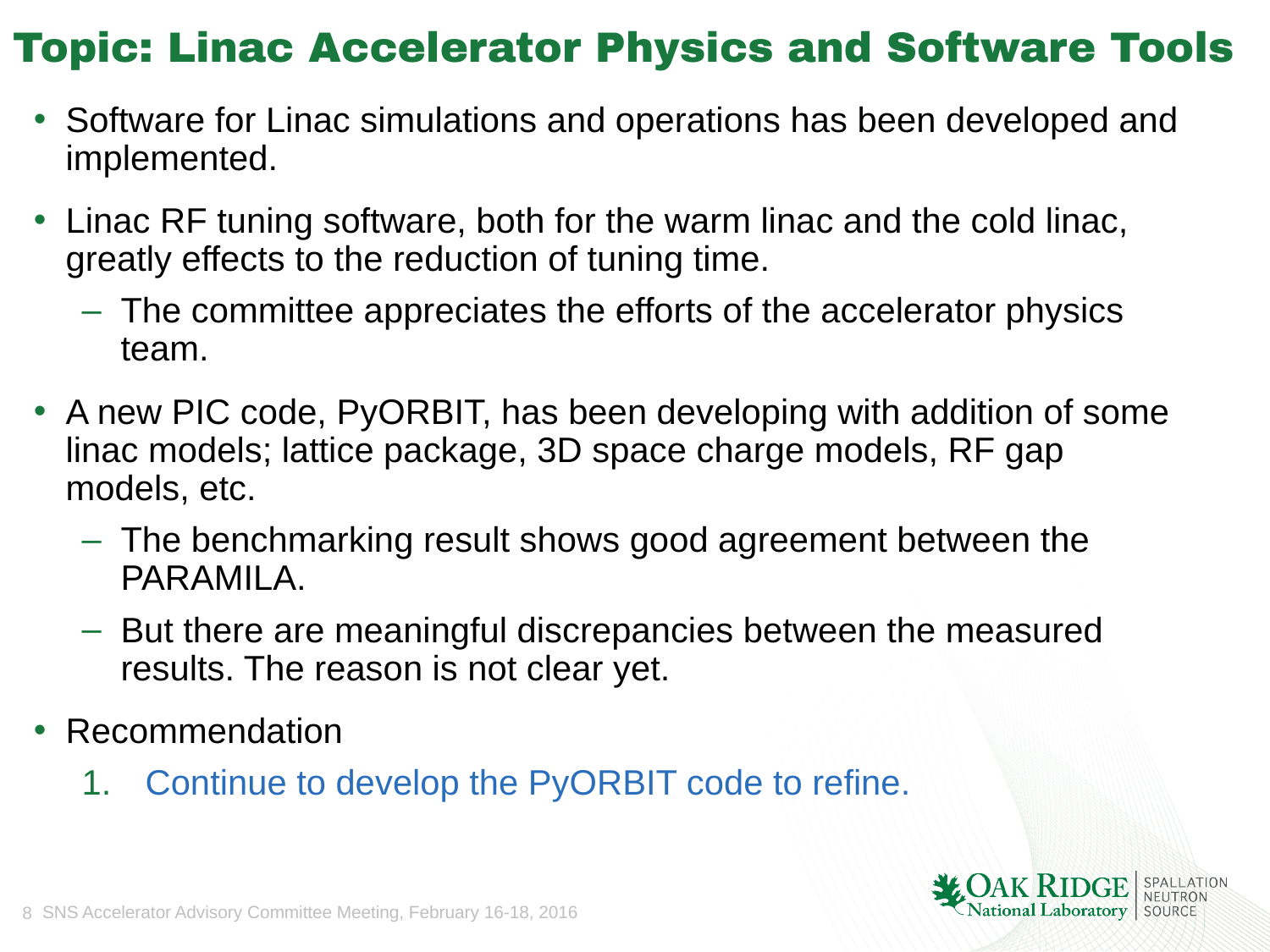

# Topic: Linac Accelerator Physics and Software Tools
Software for Linac simulations and operations has been developed and implemented.
Linac RF tuning software, both for the warm linac and the cold linac, greatly effects to the reduction of tuning time.
The committee appreciates the efforts of the accelerator physics team.
A new PIC code, PyORBIT, has been developing with addition of some linac models; lattice package, 3D space charge models, RF gap models, etc.
The benchmarking result shows good agreement between the PARAMILA.
But there are meaningful discrepancies between the measured results. The reason is not clear yet.
Recommendation
Continue to develop the PyORBIT code to refine.